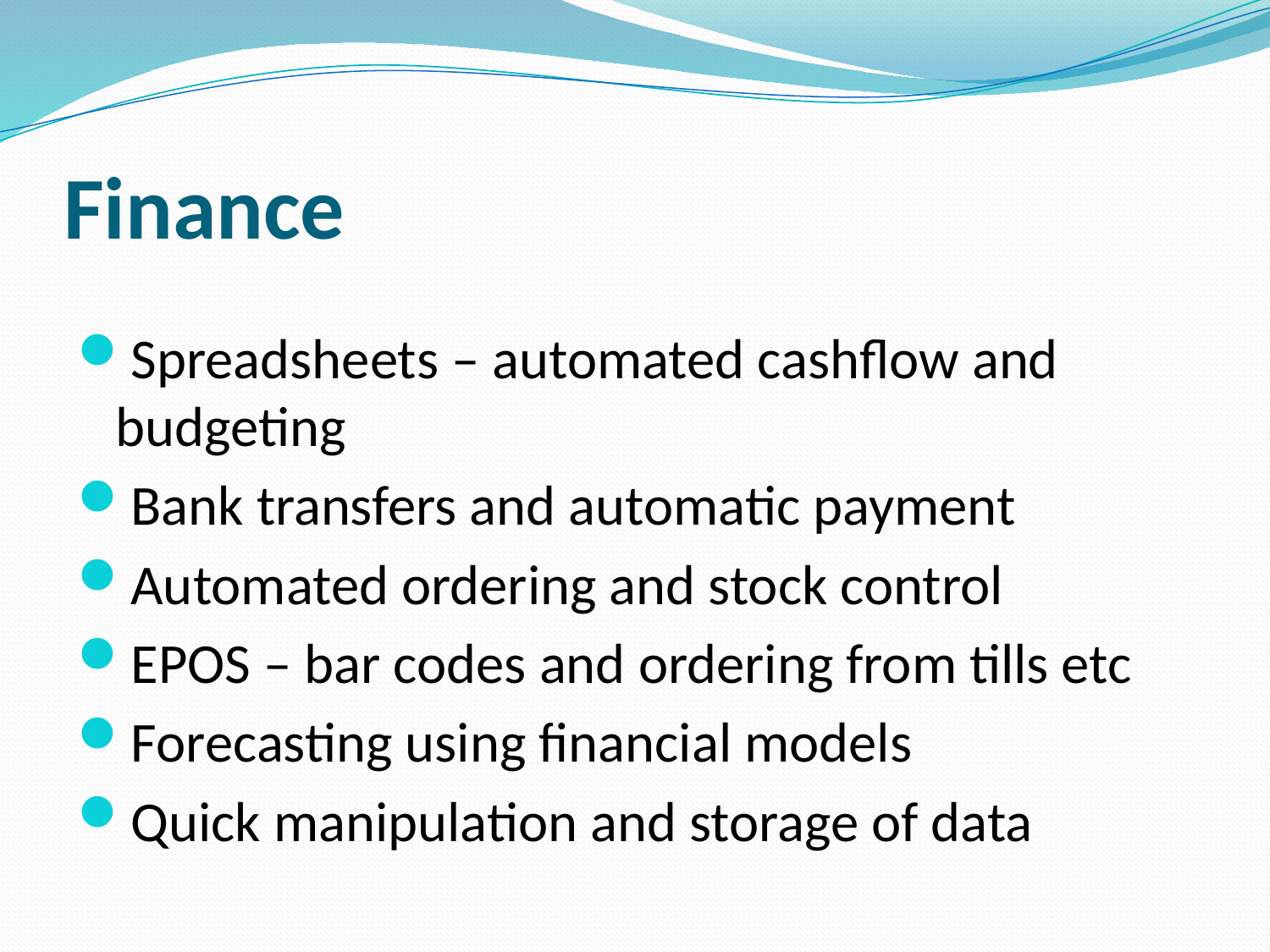

# Finance
Spreadsheets – automated cashflow and budgeting
Bank transfers and automatic payment
Automated ordering and stock control
EPOS – bar codes and ordering from tills etc
Forecasting using financial models
Quick manipulation and storage of data